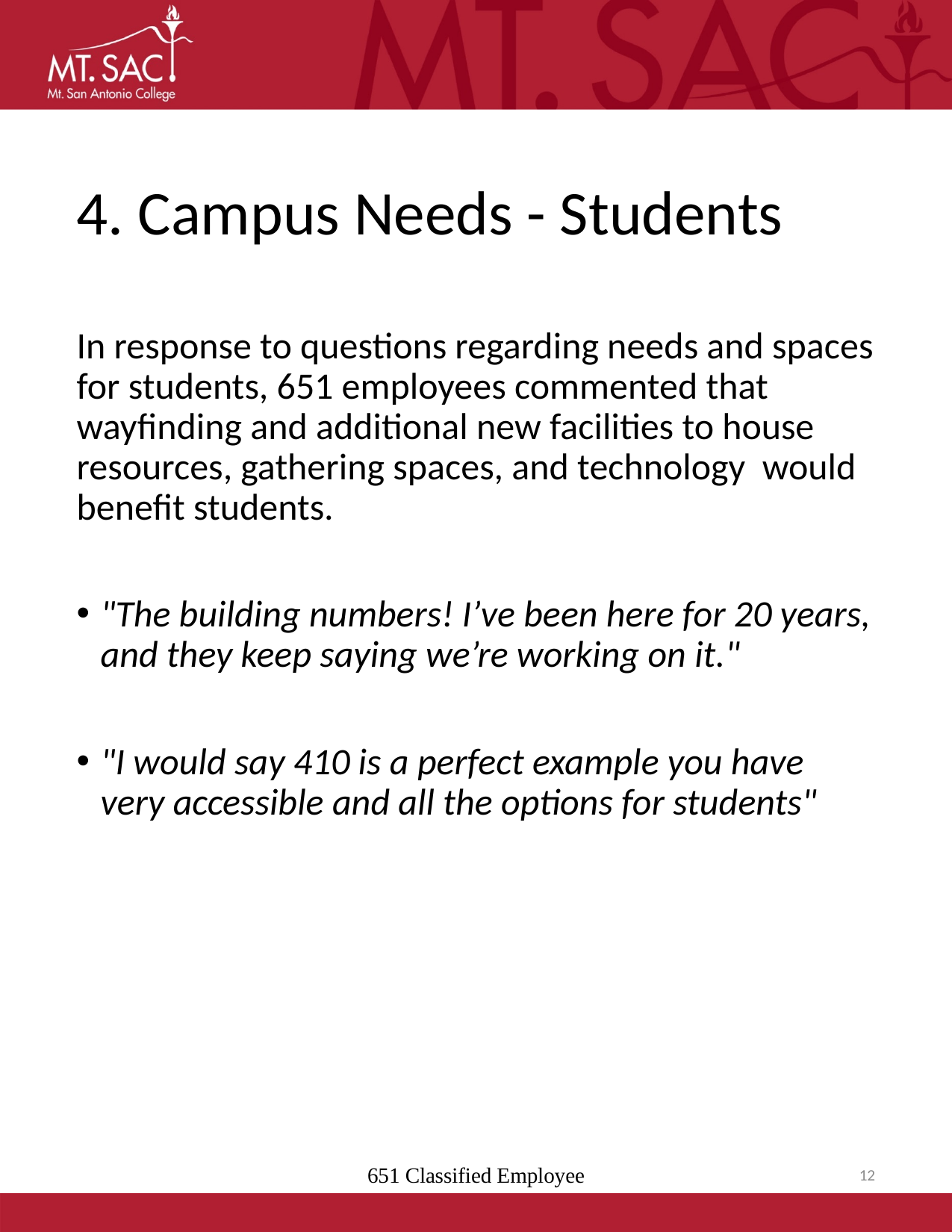

# 4. Campus Needs - Students
In response to questions regarding needs and spaces for students, 651 employees commented that wayfinding and additional new facilities to house resources, gathering spaces, and technology  would benefit students.

"The building numbers! I’ve been here for 20 years, and they keep saying we’re working on it."

"I would say 410 is a perfect example you have very accessible and all the options for students"

651 Classified Employee
12